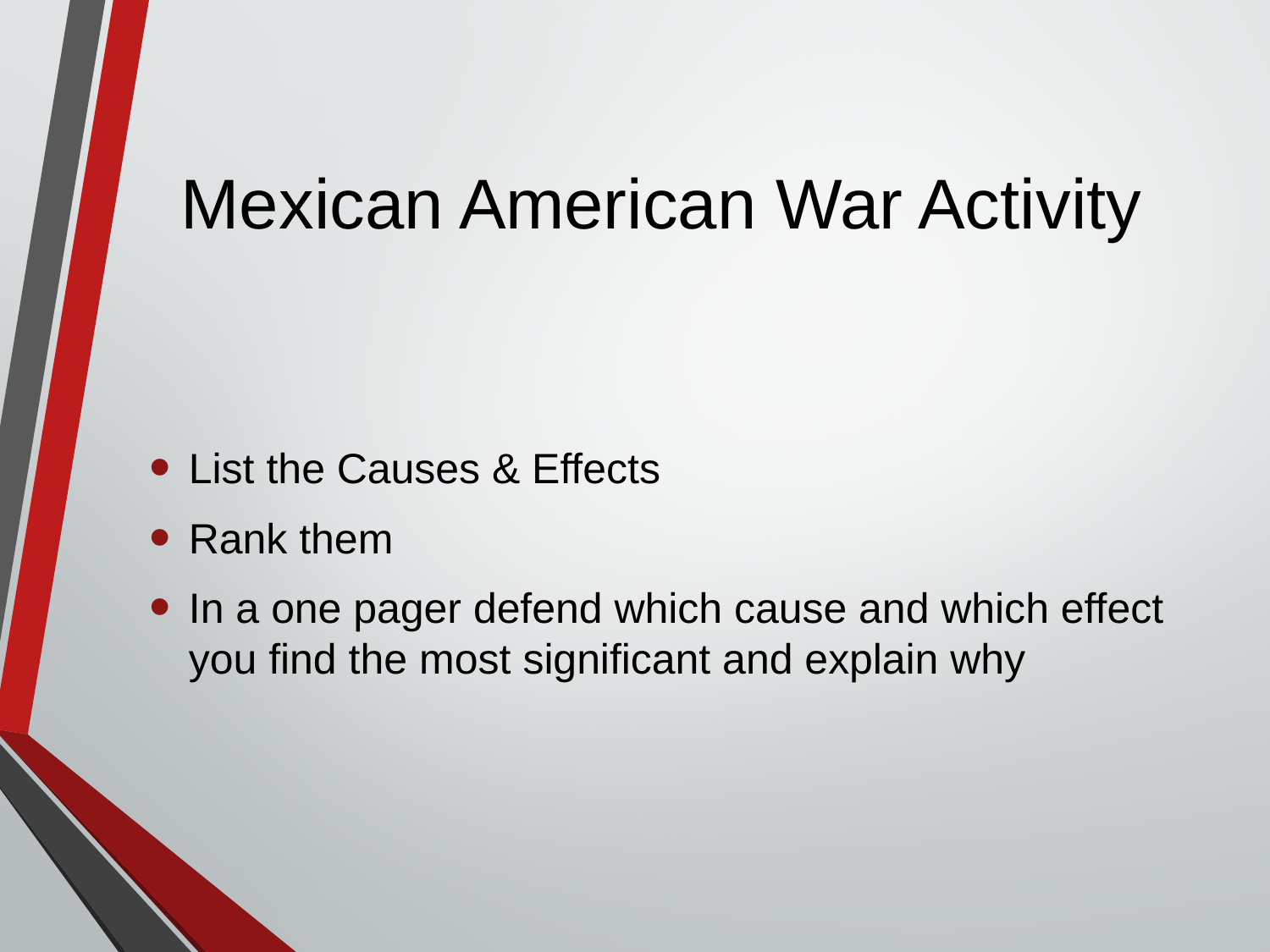

# Mexican American War Activity
List the Causes & Effects
Rank them
In a one pager defend which cause and which effect you find the most significant and explain why